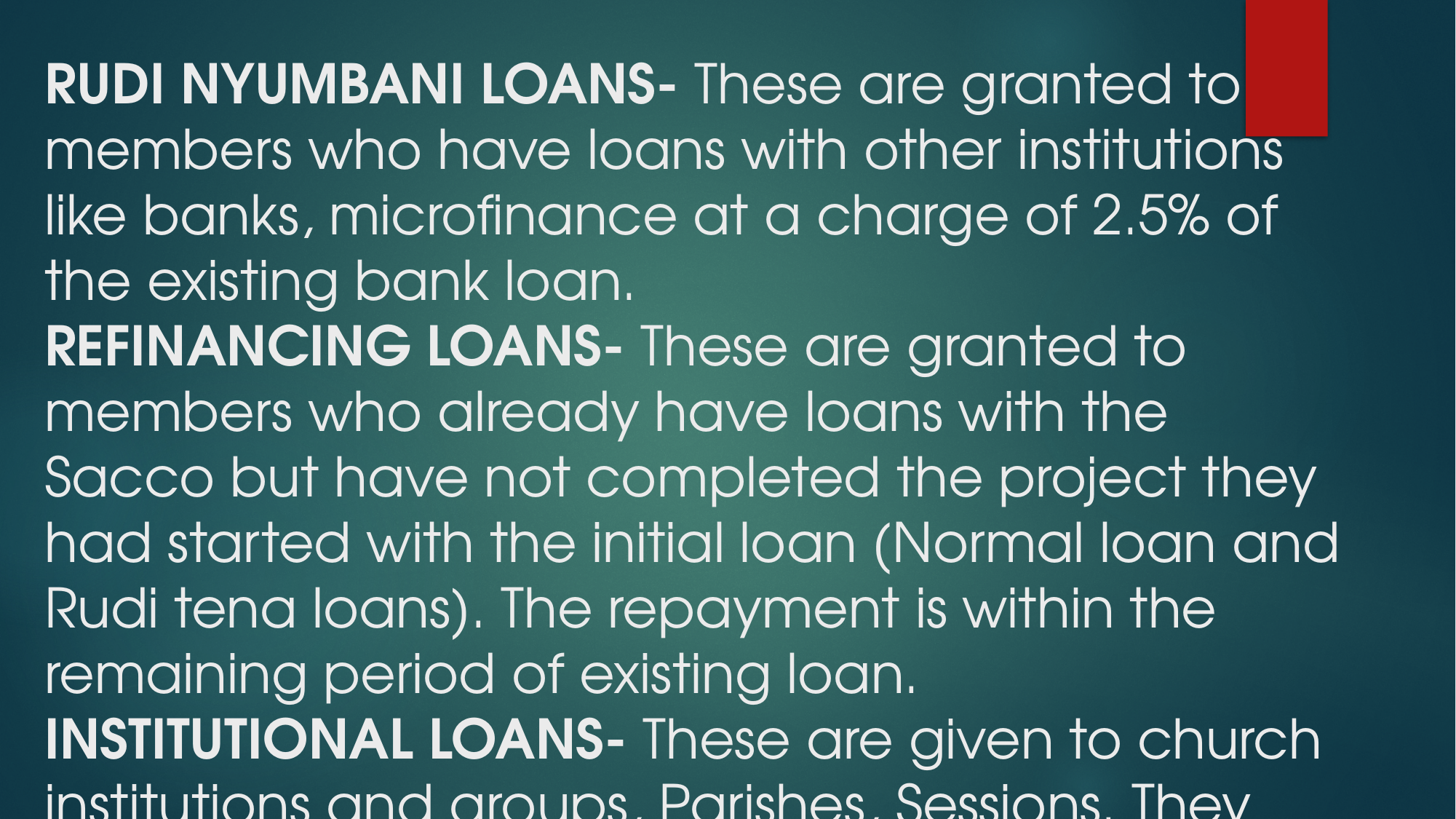

# RUDI NYUMBANI LOANS- These are granted to members who have loans with other institutions like banks, microfinance at a charge of 2.5% of the existing bank loan. REFINANCING LOANS- These are granted to members who already have loans with the Sacco but have not completed the project they had started with the initial loan (Normal loan and Rudi tena loans). The repayment is within the remaining period of existing loan. INSTITUTIONAL LOANS- These are given to church institutions and groups, Parishes, Sessions. They are given up to 5 times of their savings with a maximum repayment period of 5 years with guarantors or collateral as security.